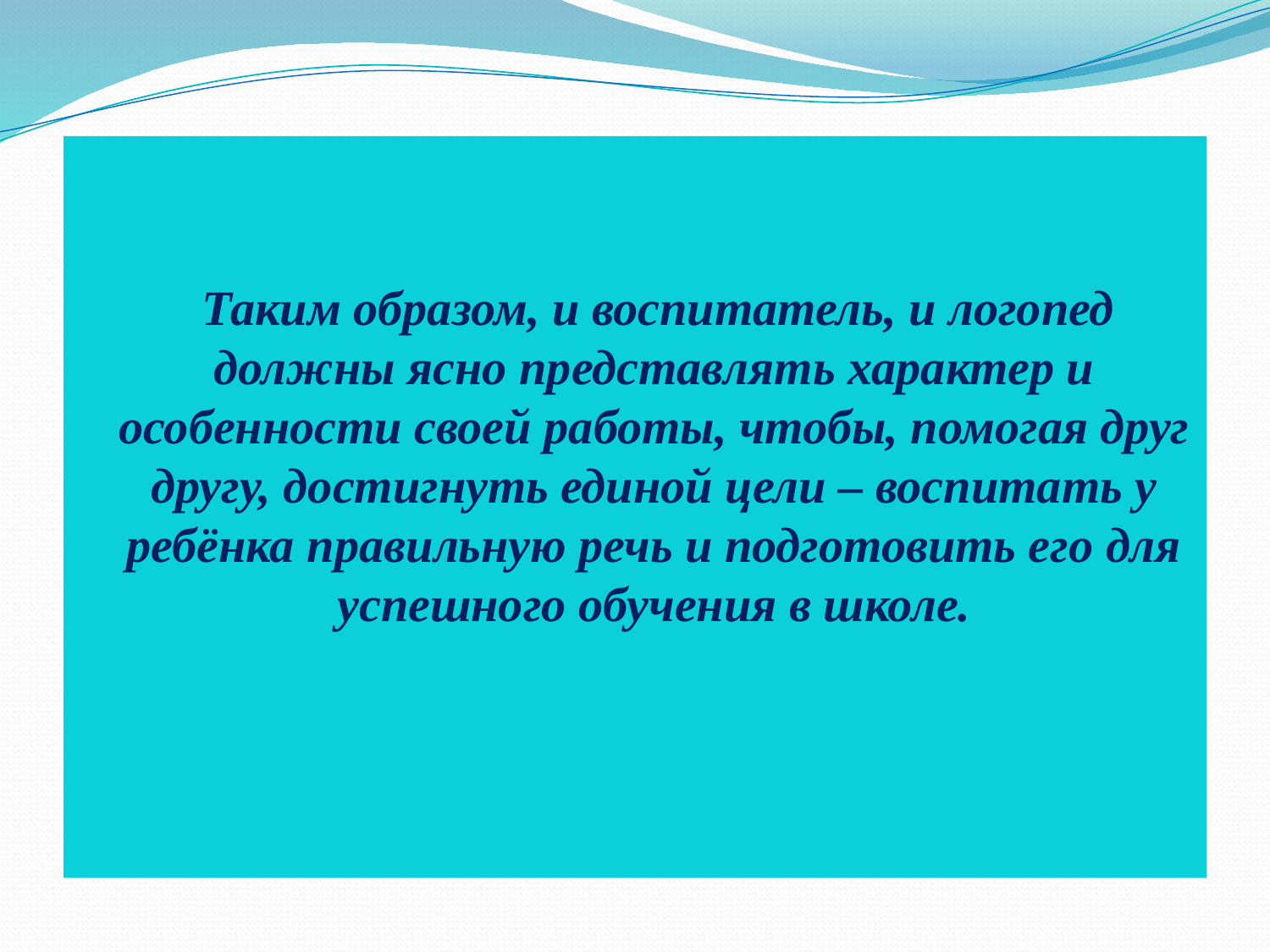

Таким образом, и воспитатель, и логопед должны ясно представлять характер и особенности своей работы, чтобы, помогая друг другу, достигнуть единой цели – воспитать у ребёнка правильную речь и подготовить его для успешного обучения в школе.

#